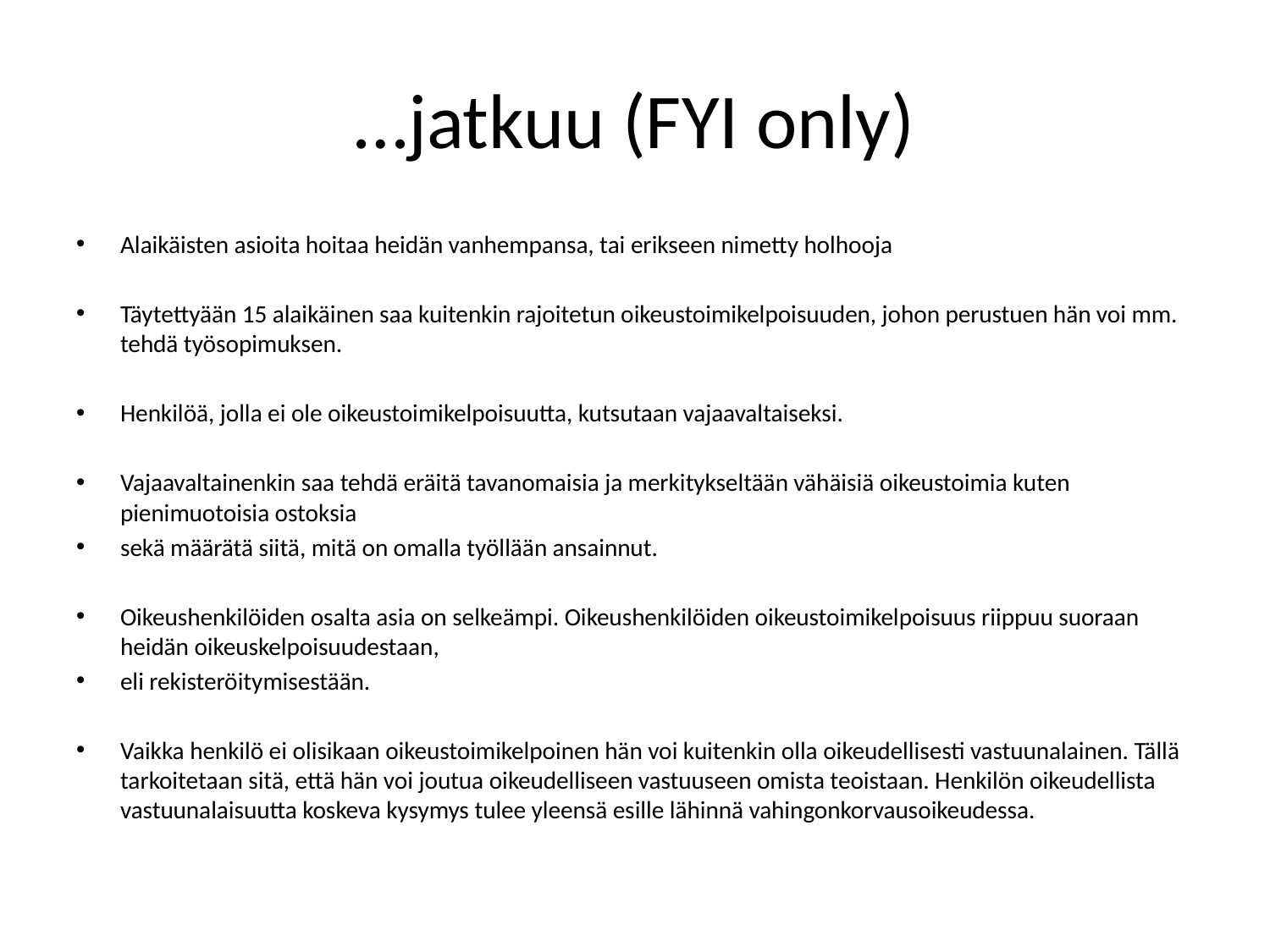

# …jatkuu (FYI only)
Alaikäisten asioita hoitaa heidän vanhempansa, tai erikseen nimetty holhooja

Täytettyään 15 alaikäinen saa kuitenkin rajoitetun oikeustoimikelpoisuuden, johon perustuen hän voi mm. tehdä työsopimuksen.

Henkilöä, jolla ei ole oikeustoimikelpoisuutta, kutsutaan vajaavaltaiseksi.

Vajaavaltainenkin saa tehdä eräitä tavanomaisia ja merkitykseltään vähäisiä oikeustoimia kuten pienimuotoisia ostoksia
sekä määrätä siitä, mitä on omalla työllään ansainnut.

Oikeushenkilöiden osalta asia on selkeämpi. Oikeushenkilöiden oikeustoimikelpoisuus riippuu suoraan heidän oikeuskelpoisuudestaan,
eli rekisteröitymisestään.

Vaikka henkilö ei olisikaan oikeustoimikelpoinen hän voi kuitenkin olla oikeudellisesti vastuunalainen. Tällä tarkoitetaan sitä, että hän voi joutua oikeudelliseen vastuuseen omista teoistaan. Henkilön oikeudellista vastuunalaisuutta koskeva kysymys tulee yleensä esille lähinnä vahingonkorvausoikeudessa.